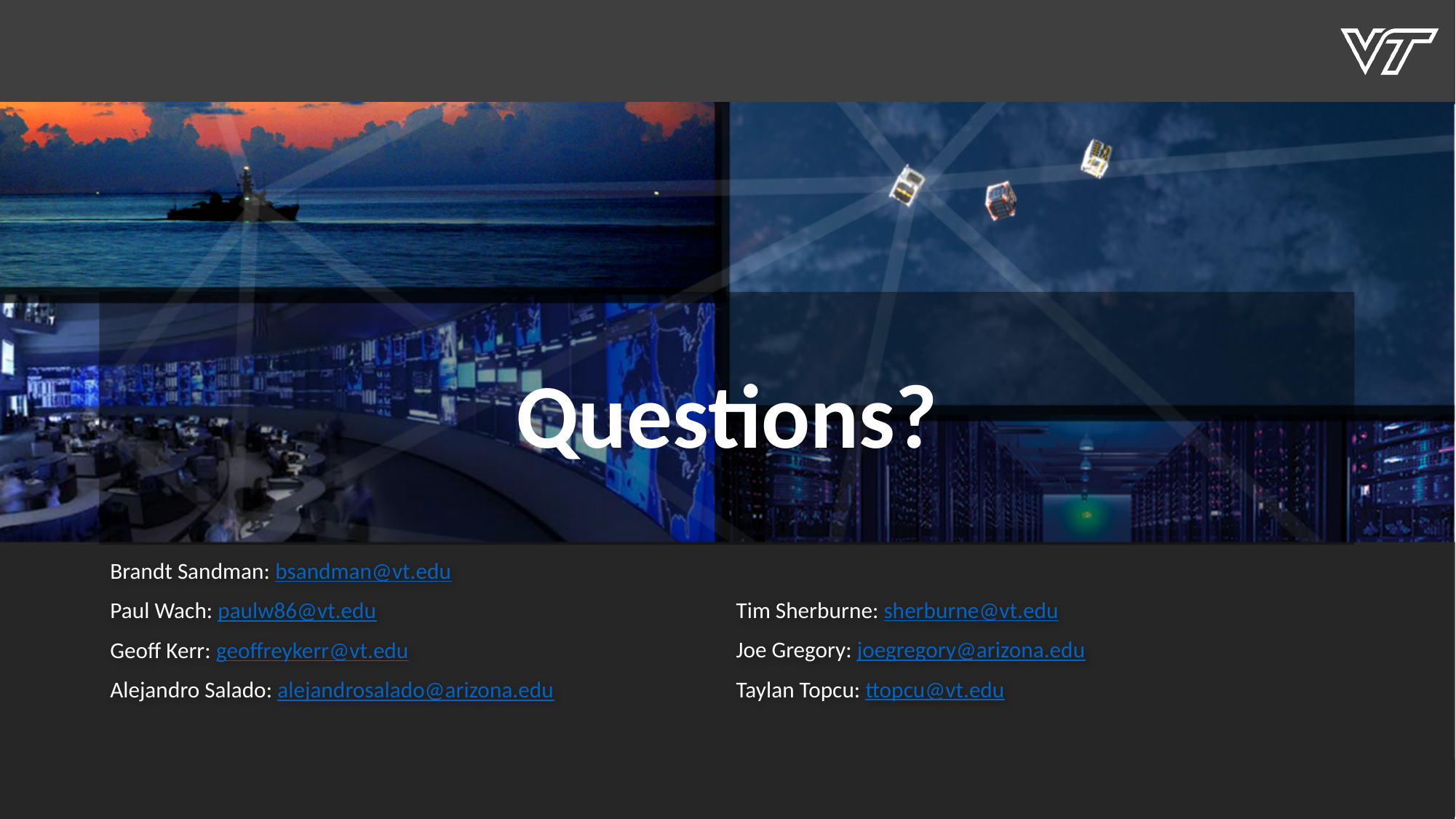

# Questions?
Brandt Sandman: bsandman@vt.edu
Paul Wach: paulw86@vt.edu
Geoff Kerr: geoffreykerr@vt.edu
Alejandro Salado: alejandrosalado@arizona.edu

Tim Sherburne: sherburne@vt.edu
Joe Gregory: joegregory@arizona.edu
Taylan Topcu: ttopcu@vt.edu